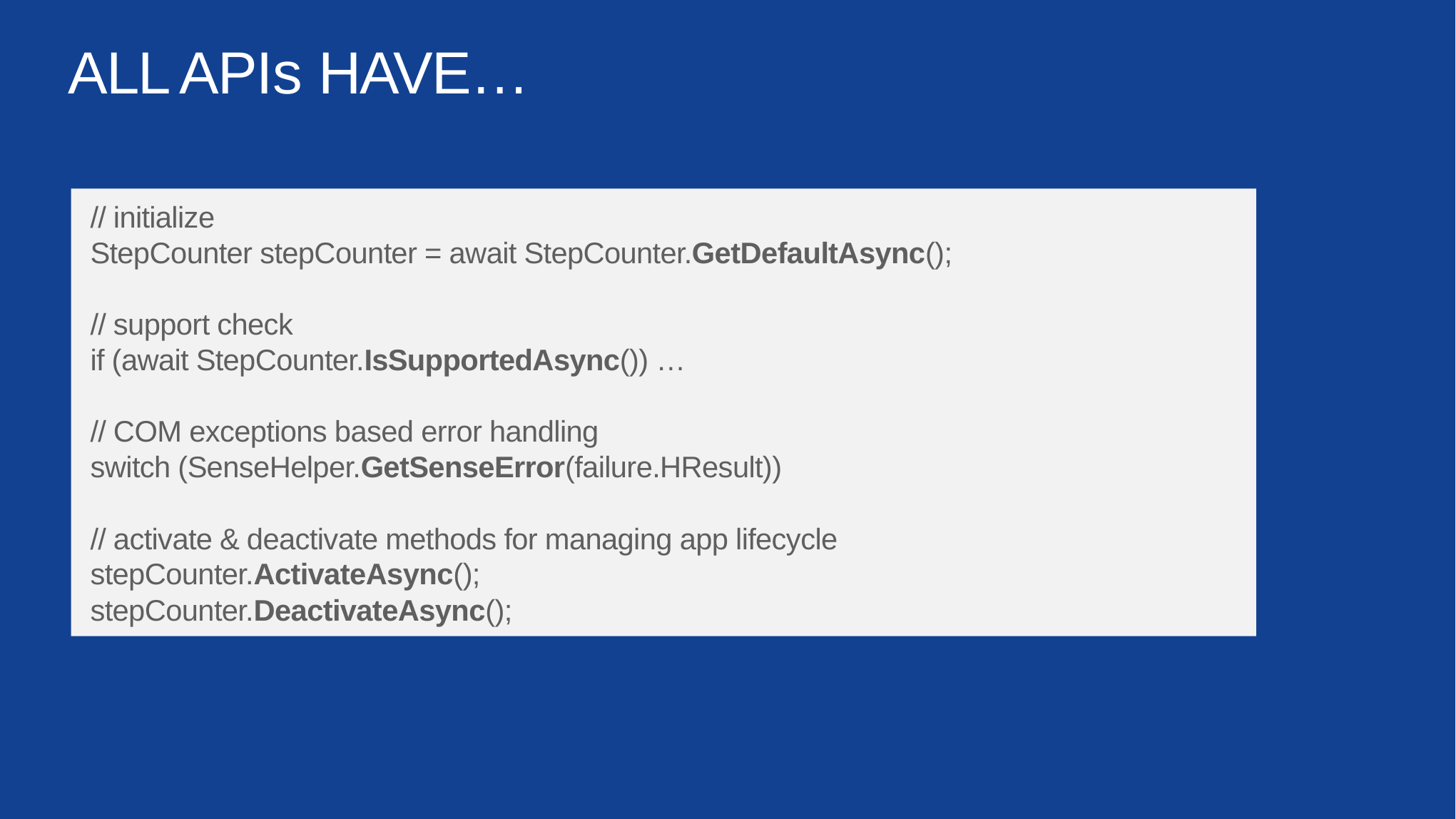

ALL APIs HAVE…
// initialize
StepCounter stepCounter = await StepCounter.GetDefaultAsync();

// support check
if (await StepCounter.IsSupportedAsync()) …

// COM exceptions based error handling
switch (SenseHelper.GetSenseError(failure.HResult))

// activate & deactivate methods for managing app lifecycle
stepCounter.ActivateAsync();
stepCounter.DeactivateAsync();